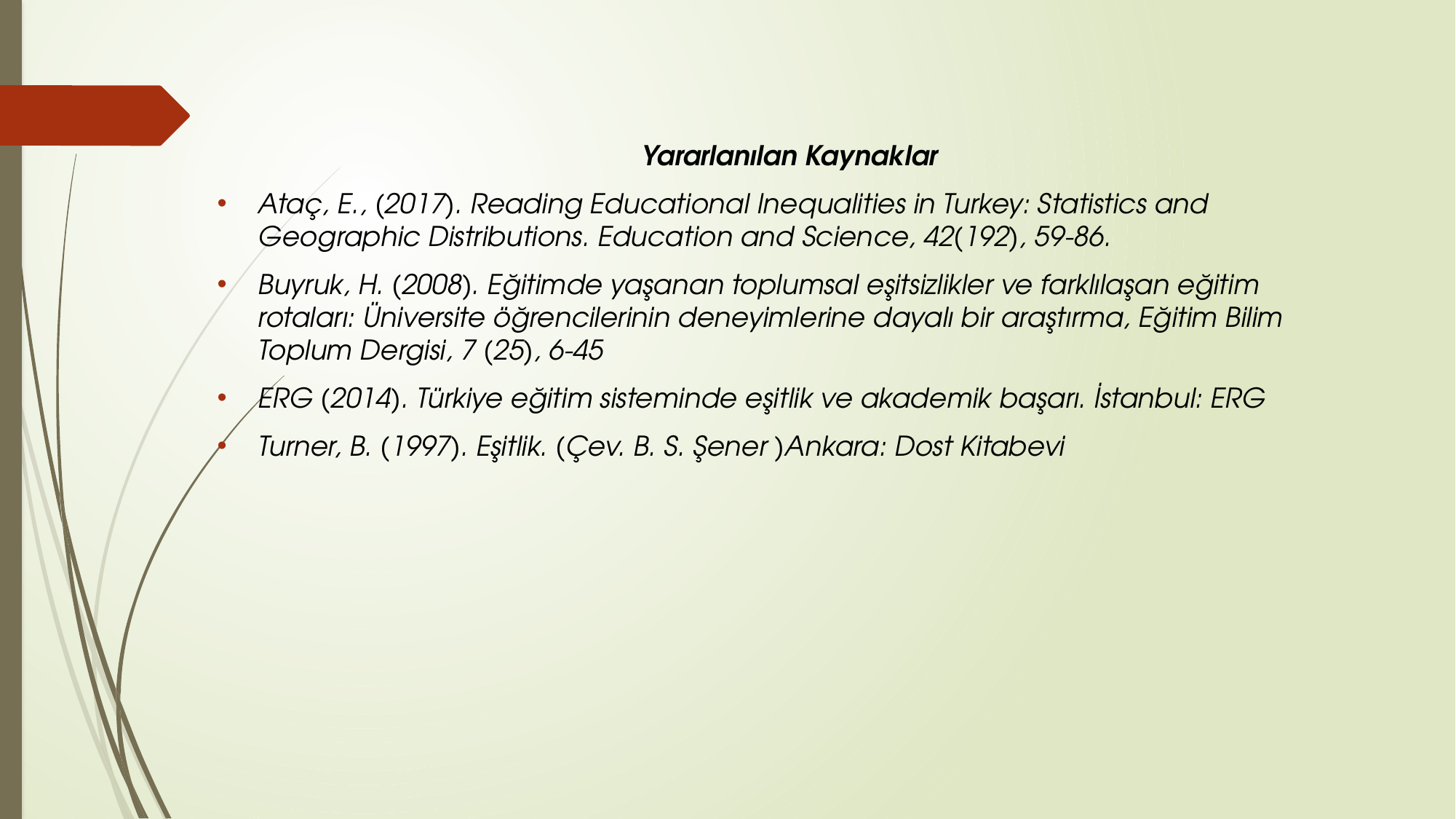

Yararlanılan Kaynaklar
Ataç, E., (2017). Reading Educational Inequalities in Turkey: Statistics and Geographic Distributions. Education and Science, 42(192), 59-86.
Buyruk, H. (2008). Eğitimde yaşanan toplumsal eşitsizlikler ve farklılaşan eğitim rotaları: Üniversite öğrencilerinin deneyimlerine dayalı bir araştırma, Eğitim Bilim Toplum Dergisi, 7 (25), 6-45
ERG (2014). Türkiye eğitim sisteminde eşitlik ve akademik başarı. İstanbul: ERG
Turner, B. (1997). Eşitlik. (Çev. B. S. Şener )Ankara: Dost Kitabevi